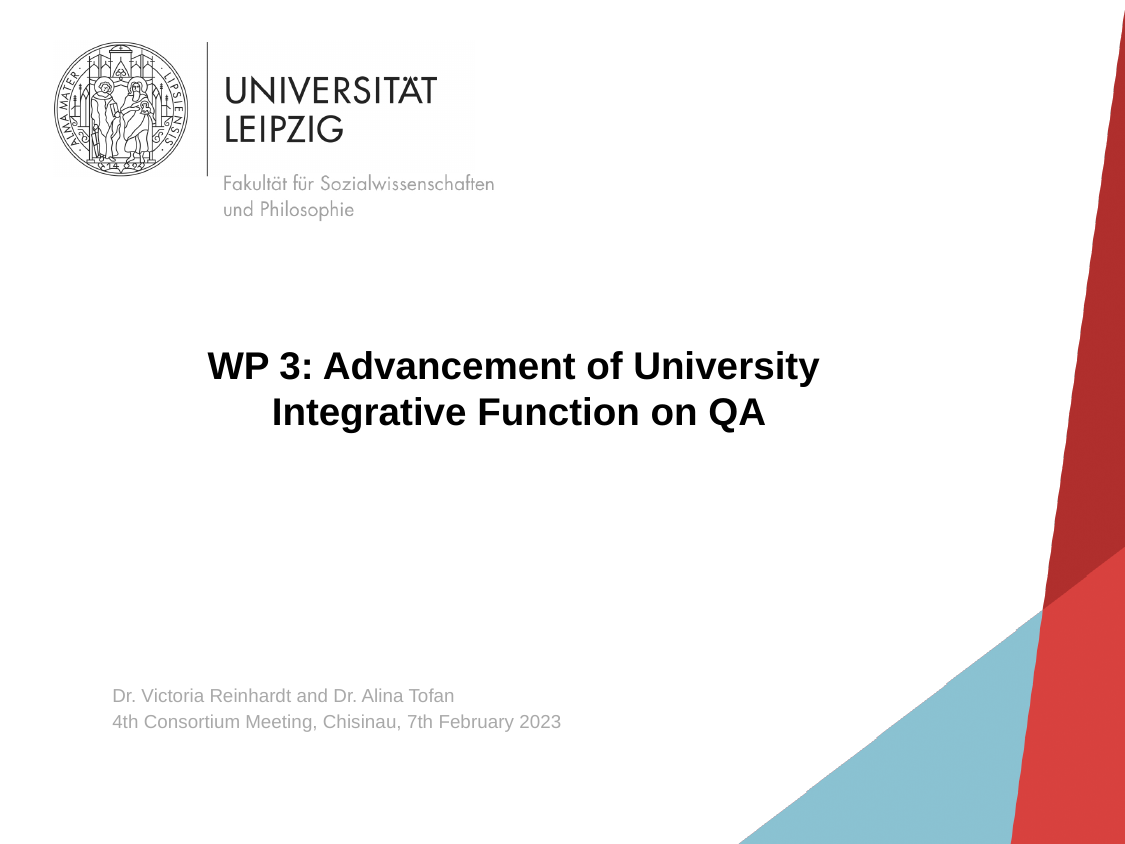

# WP 3: Advancement of University Integrative Function on QA
Dr. Victoria Reinhardt and Dr. Alina Tofan
4th Consortium Meeting, Chisinau, 7th February 2023